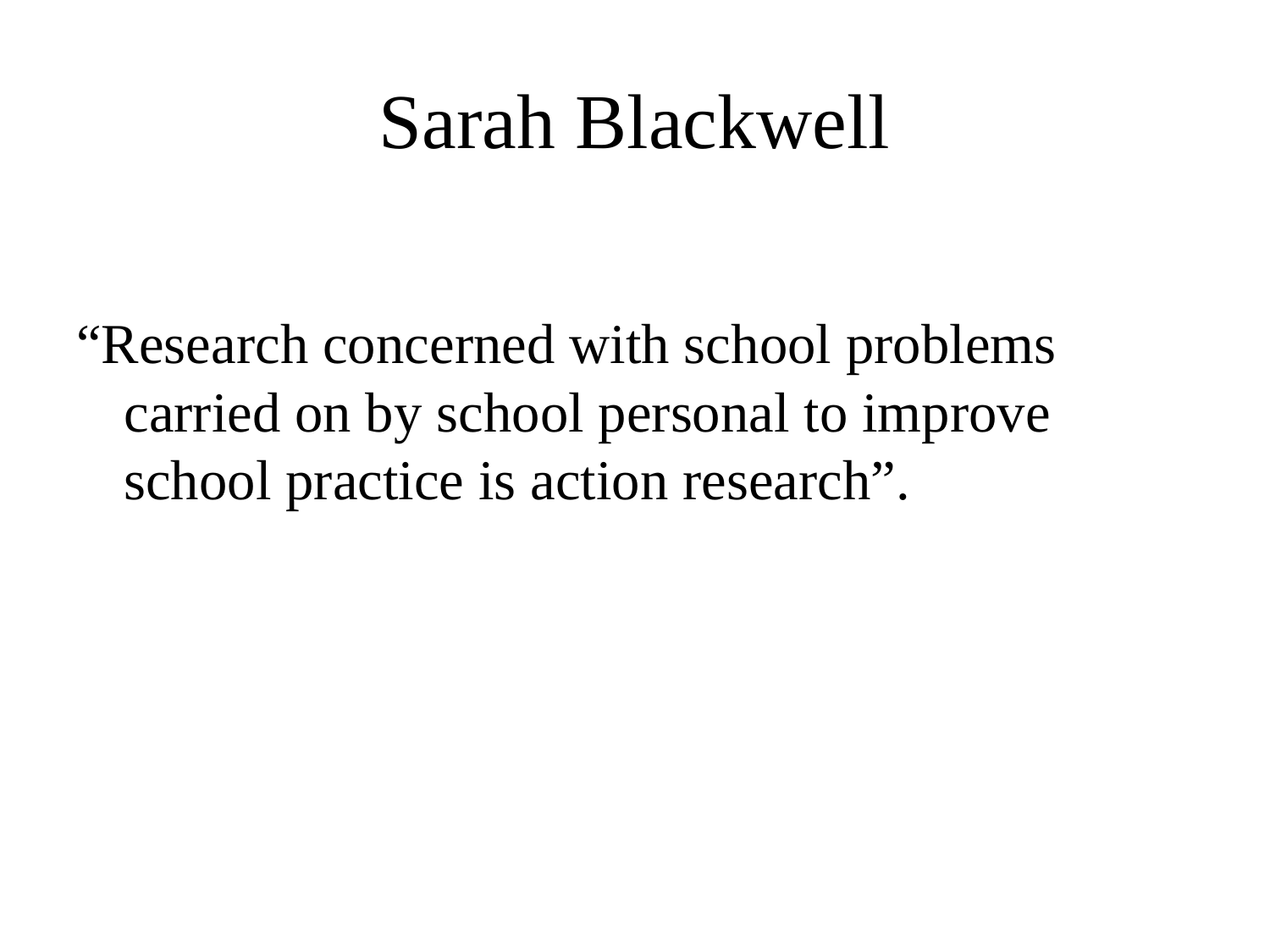

# Sarah Blackwell

“Research concerned with school problems carried on by school personal to improve school practice is action research”.